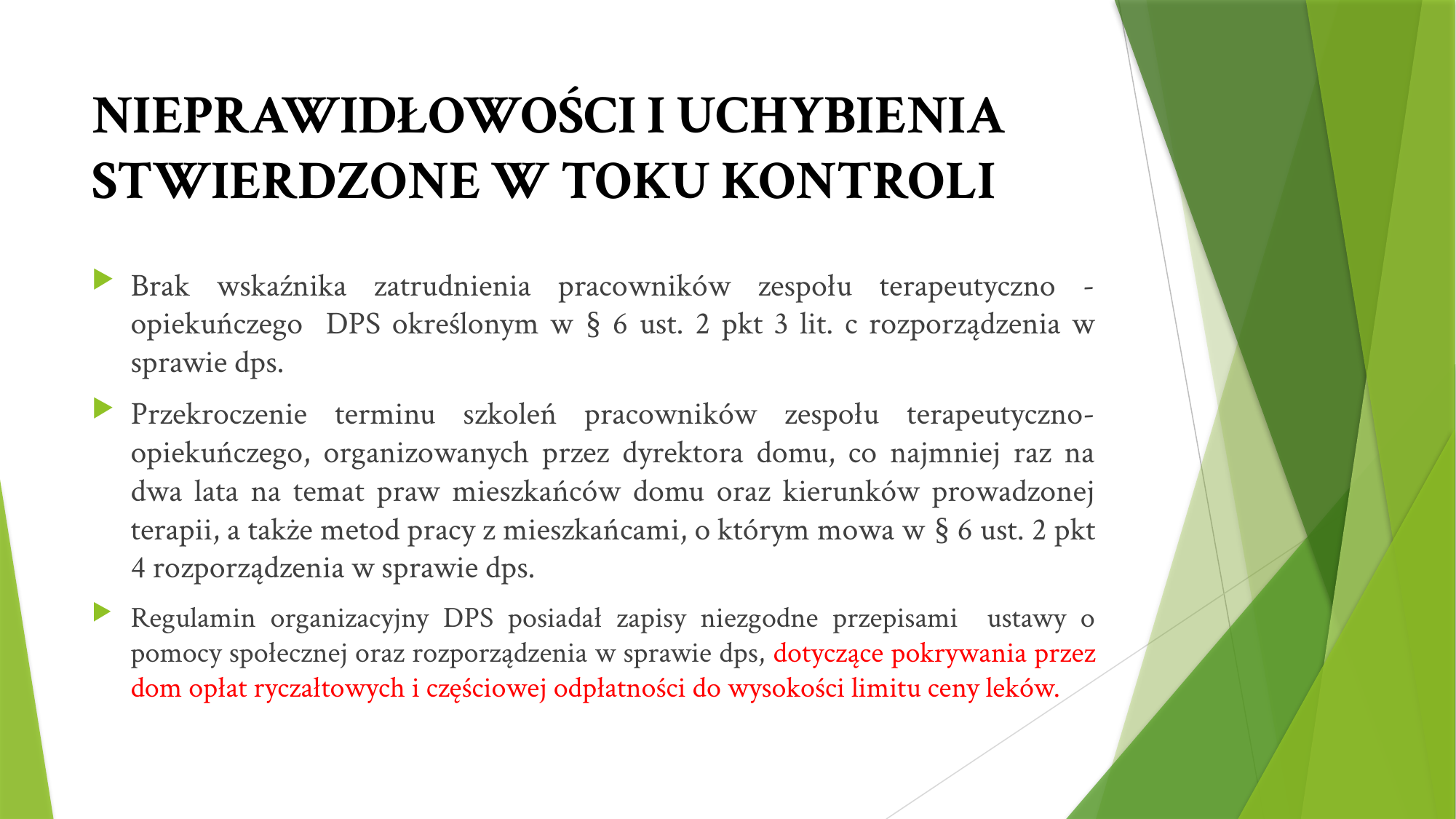

# NIEPRAWIDŁOWOŚCI I UCHYBIENIA STWIERDZONE W TOKU KONTROLI
Brak wskaźnika zatrudnienia pracowników zespołu terapeutyczno - opiekuńczego  DPS określonym w § 6 ust. 2 pkt 3 lit. c rozporządzenia w sprawie dps.
Przekroczenie terminu szkoleń pracowników zespołu terapeutyczno-opiekuńczego, organizowanych przez dyrektora domu, co najmniej raz na dwa lata na temat praw mieszkańców domu oraz kierunków prowadzonej terapii, a także metod pracy z mieszkańcami, o którym mowa w § 6 ust. 2 pkt 4 rozporządzenia w sprawie dps.
Regulamin organizacyjny DPS posiadał zapisy niezgodne przepisami  ustawy o pomocy społecznej oraz rozporządzenia w sprawie dps, dotyczące pokrywania przez dom opłat ryczałtowych i częściowej odpłatności do wysokości limitu ceny leków.